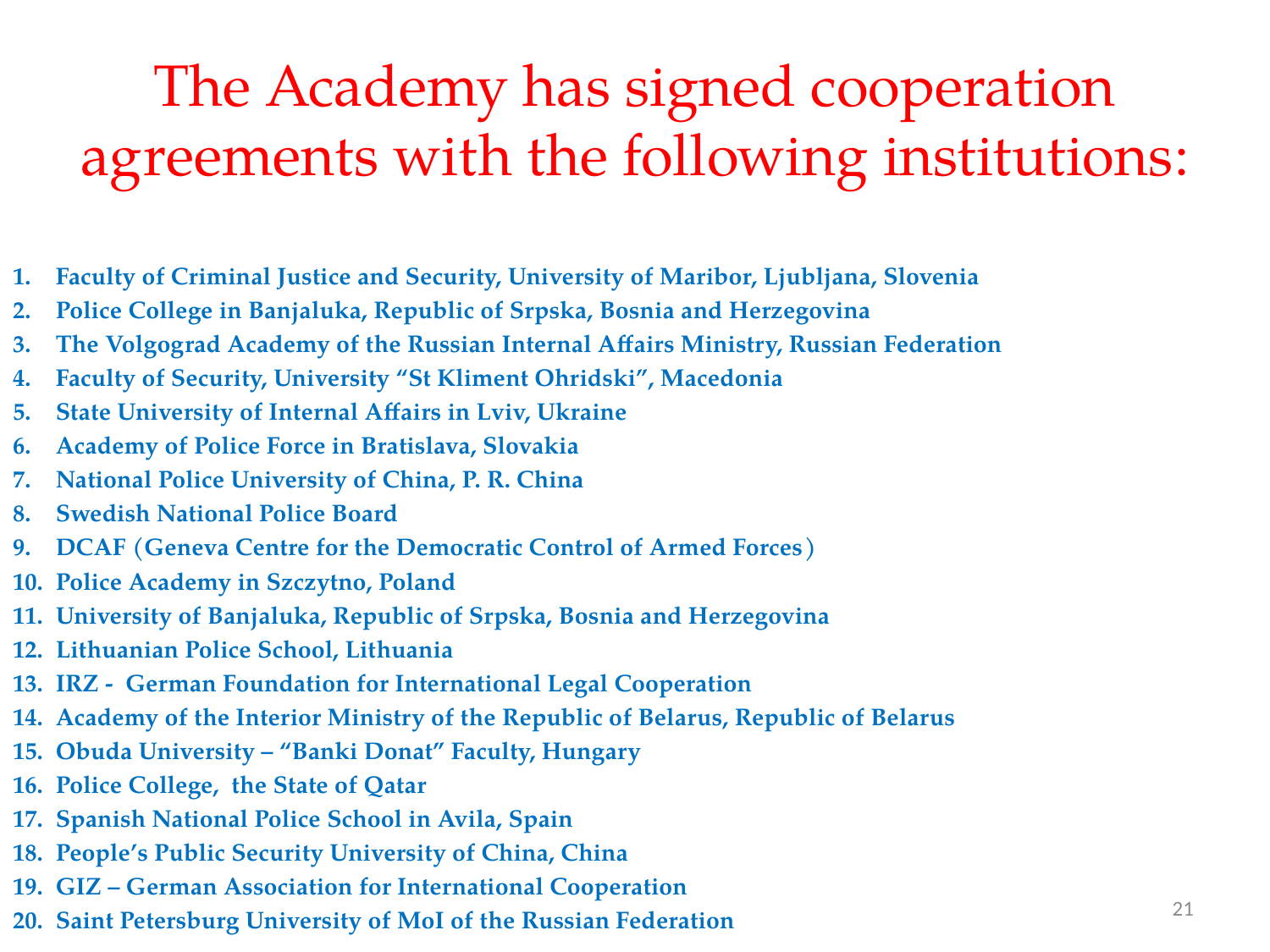

# The Academy has signed cooperation agreements with the following institutions:
Faculty of Criminal Justice and Security, University of Maribor, Ljubljana, Slovenia
Police College in Banjaluka, Republic of Srpska, Bosnia and Herzegovina
The Volgograd Academy of the Russian Internal Affairs Ministry, Russian Federation
Faculty of Security, University “St Kliment Ohridski”, Macedonia
State University of Internal Affairs in Lviv, Ukraine
Academy of Police Force in Bratislava, Slovakia
National Police University of China, P. R. China
Swedish National Police Board
DCAF (Geneva Centre for the Democratic Control of Armed Forces)
Police Academy in Szczytno, Poland
University of Banjaluka, Republic of Srpska, Bosnia and Herzegovina
Lithuanian Police School, Lithuania
IRZ -  German Foundation for International Legal Cooperation
Academy of the Interior Ministry of the Republic of Belarus, Republic of Belarus
Obuda University – “Banki Donat” Faculty, Hungary
Police College,  the State of Qatar
Spanish National Police School in Avila, Spain
People’s Public Security University of China, China
GIZ – German Association for International Cooperation
Saint Petersburg University of MoI of the Russian Federation
21